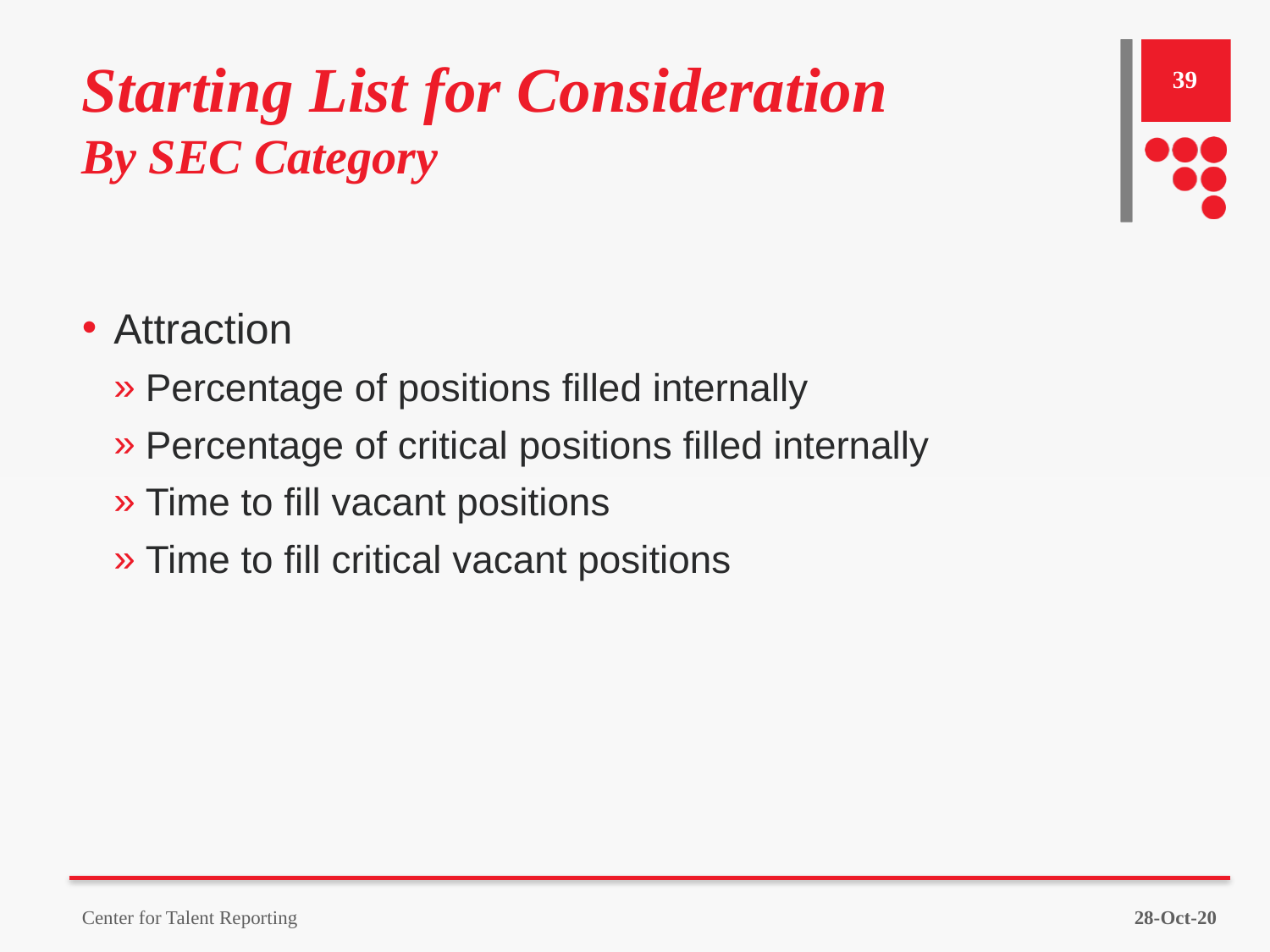

# Starting List for Consideration By SEC Category
39
Attraction
Percentage of positions filled internally
Percentage of critical positions filled internally
Time to fill vacant positions
Time to fill critical vacant positions

Center for Talent Reporting
28-Oct-20